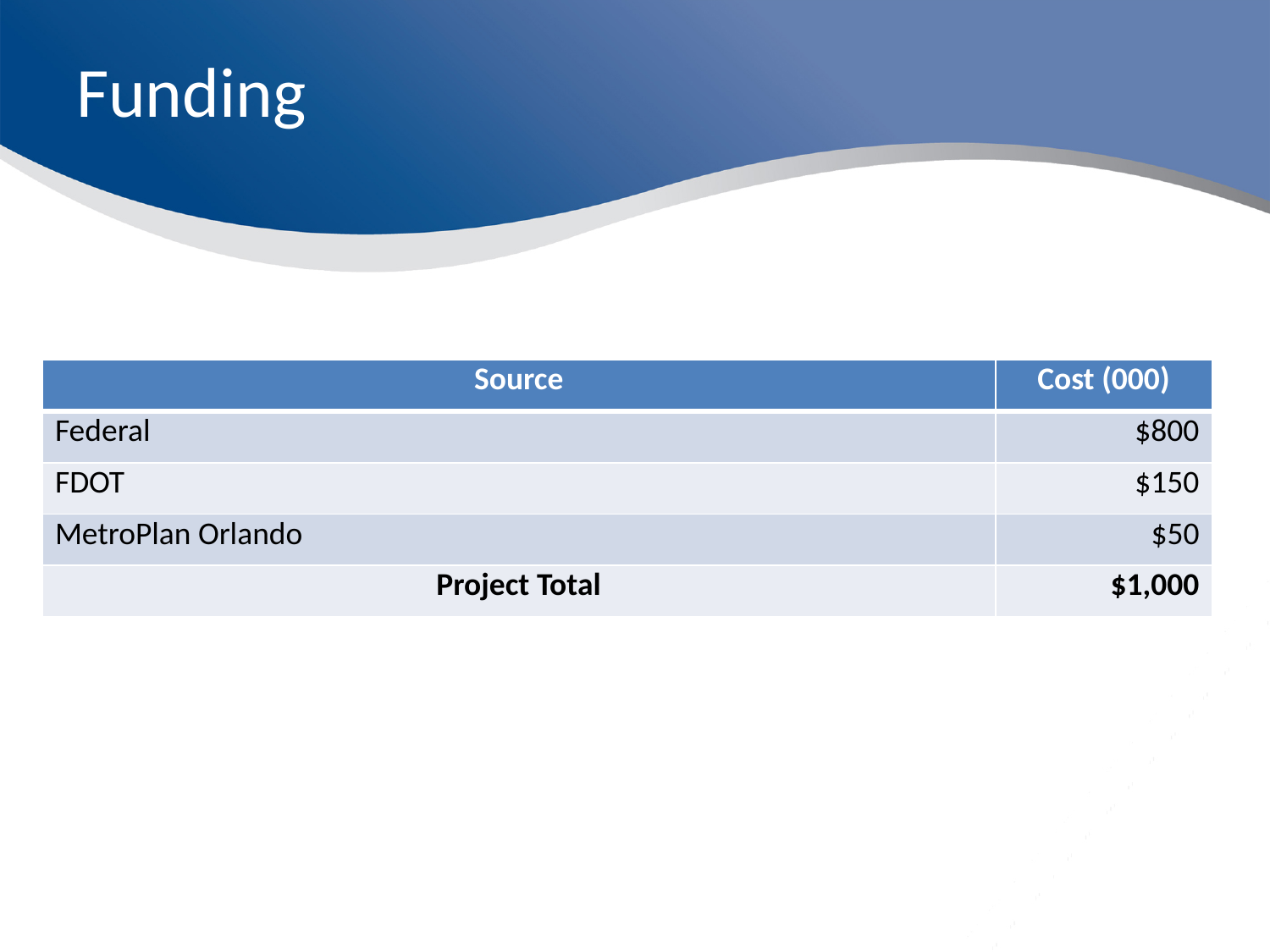

# Funding
| Source | Cost (000) |
| --- | --- |
| Federal | $800 |
| FDOT | $150 |
| MetroPlan Orlando | $50 |
| Project Total | $1,000 |